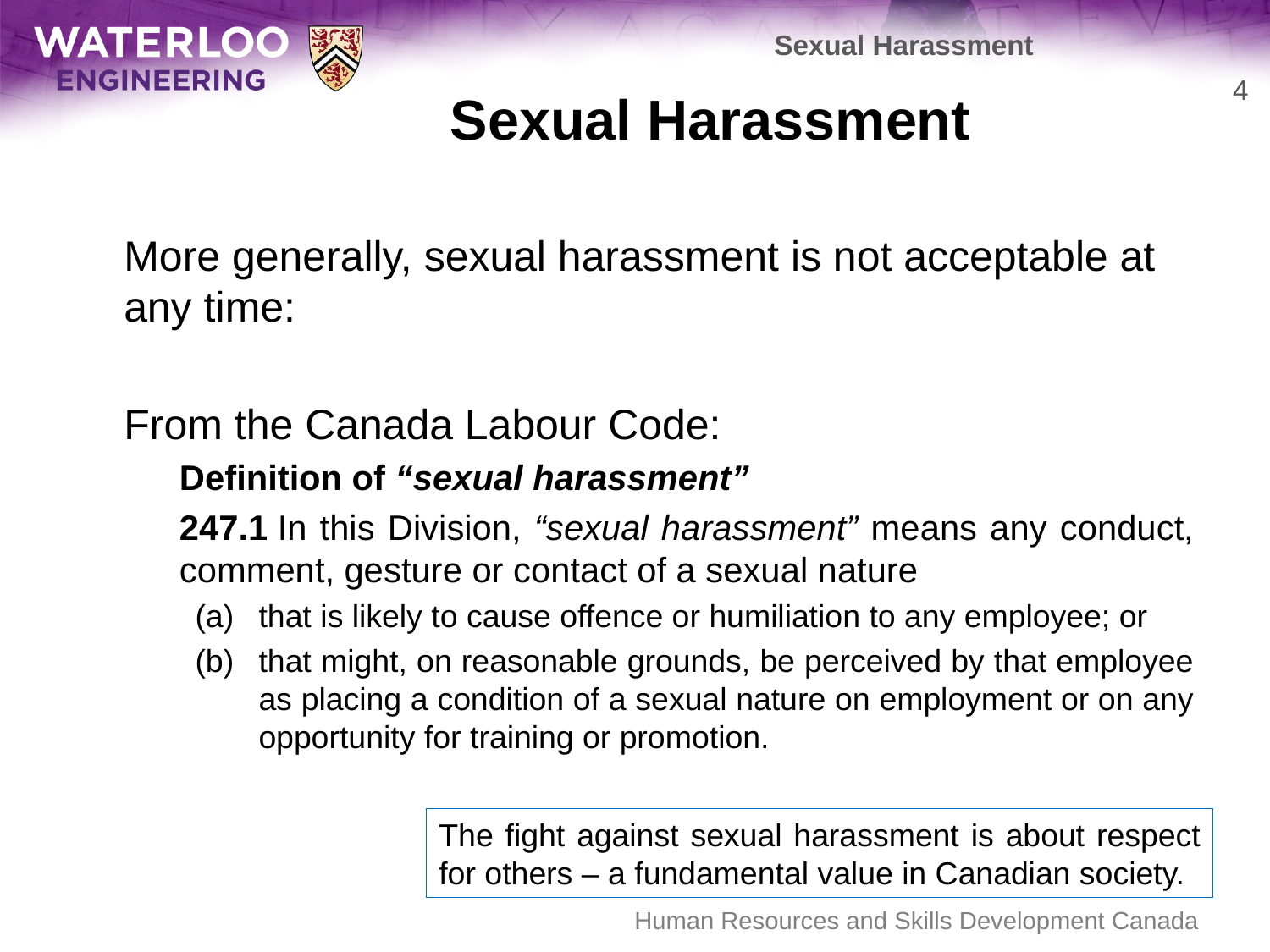

Sexual Harassment
# Sexual Harassment
4
	More generally, sexual harassment is not acceptable at any time:

	From the Canada Labour Code:
	Definition of “sexual harassment”
	247.1 In this Division, “sexual harassment” means any conduct, comment, gesture or contact of a sexual nature
that is likely to cause offence or humiliation to any employee; or
that might, on reasonable grounds, be perceived by that employee as placing a condition of a sexual nature on employment or on any opportunity for training or promotion.
The fight against sexual harassment is about respect for others – a fundamental value in Canadian society.
Human Resources and Skills Development Canada